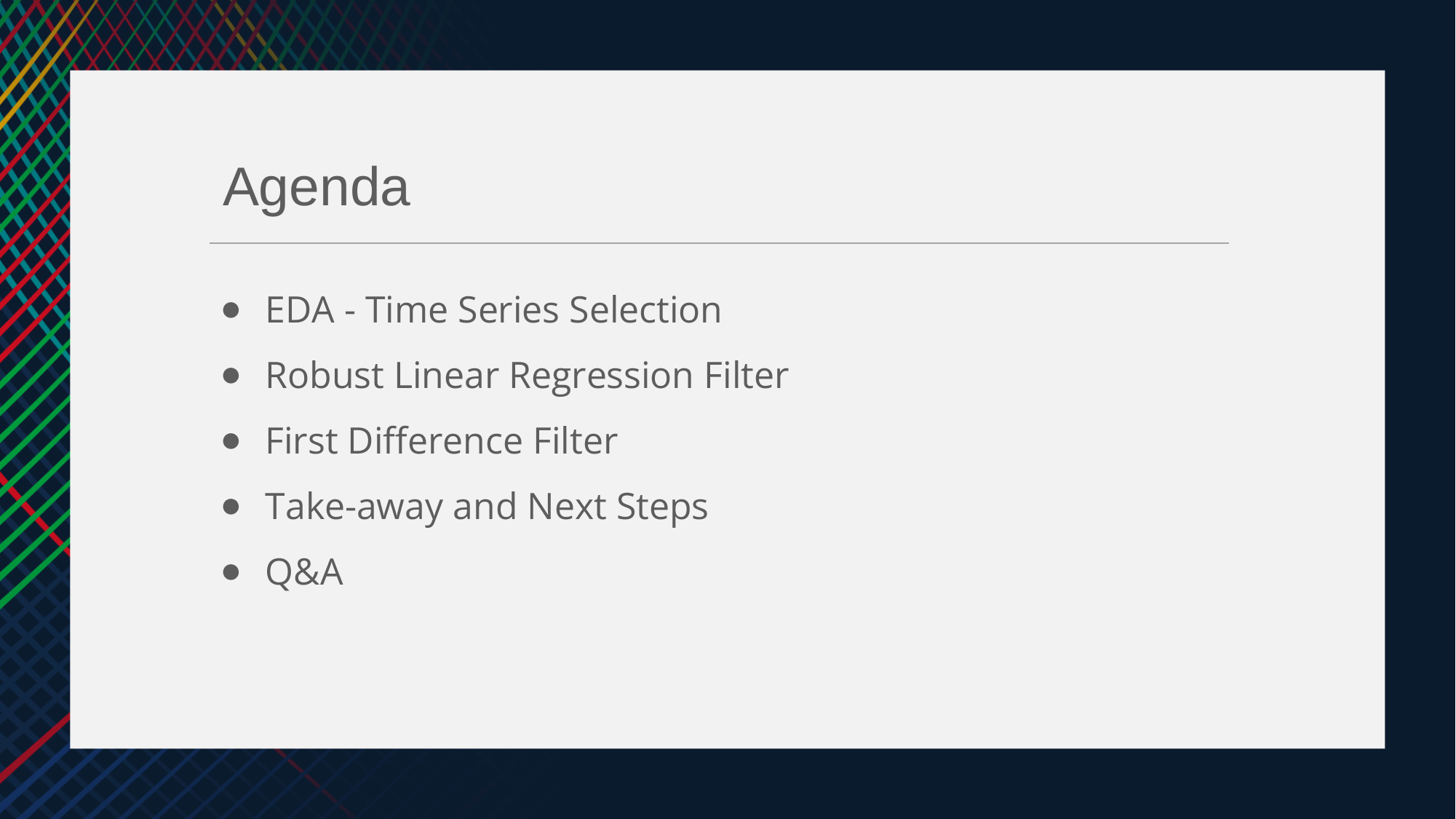

EDA - Time Series Selection
Robust Linear Regression Filter
First Difference Filter
Take-away and Next Steps
Q&A